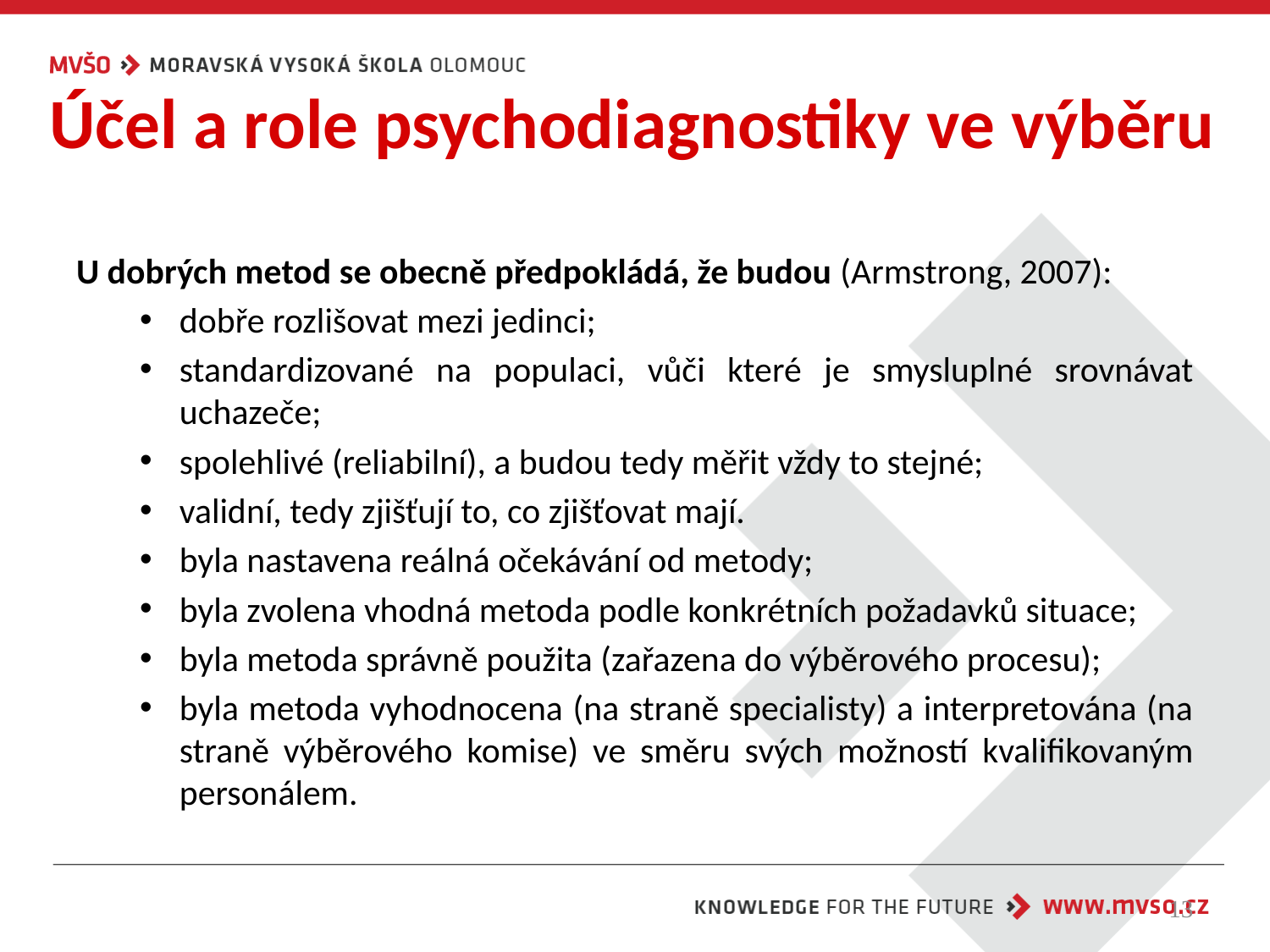

# Účel a role psychodiagnostiky ve výběru
U dobrých metod se obecně předpokládá, že budou (Armstrong, 2007):
dobře rozlišovat mezi jedinci;
standardizované na populaci, vůči které je smysluplné srovnávat uchazeče;
spolehlivé (reliabilní), a budou tedy měřit vždy to stejné;
validní, tedy zjišťují to, co zjišťovat mají.
byla nastavena reálná očekávání od metody;
byla zvolena vhodná metoda podle konkrétních požadavků situace;
byla metoda správně použita (zařazena do výběrového procesu);
byla metoda vyhodnocena (na straně specialisty) a interpretována (na straně výběrového komise) ve směru svých možností kvalifikovaným personálem.
13